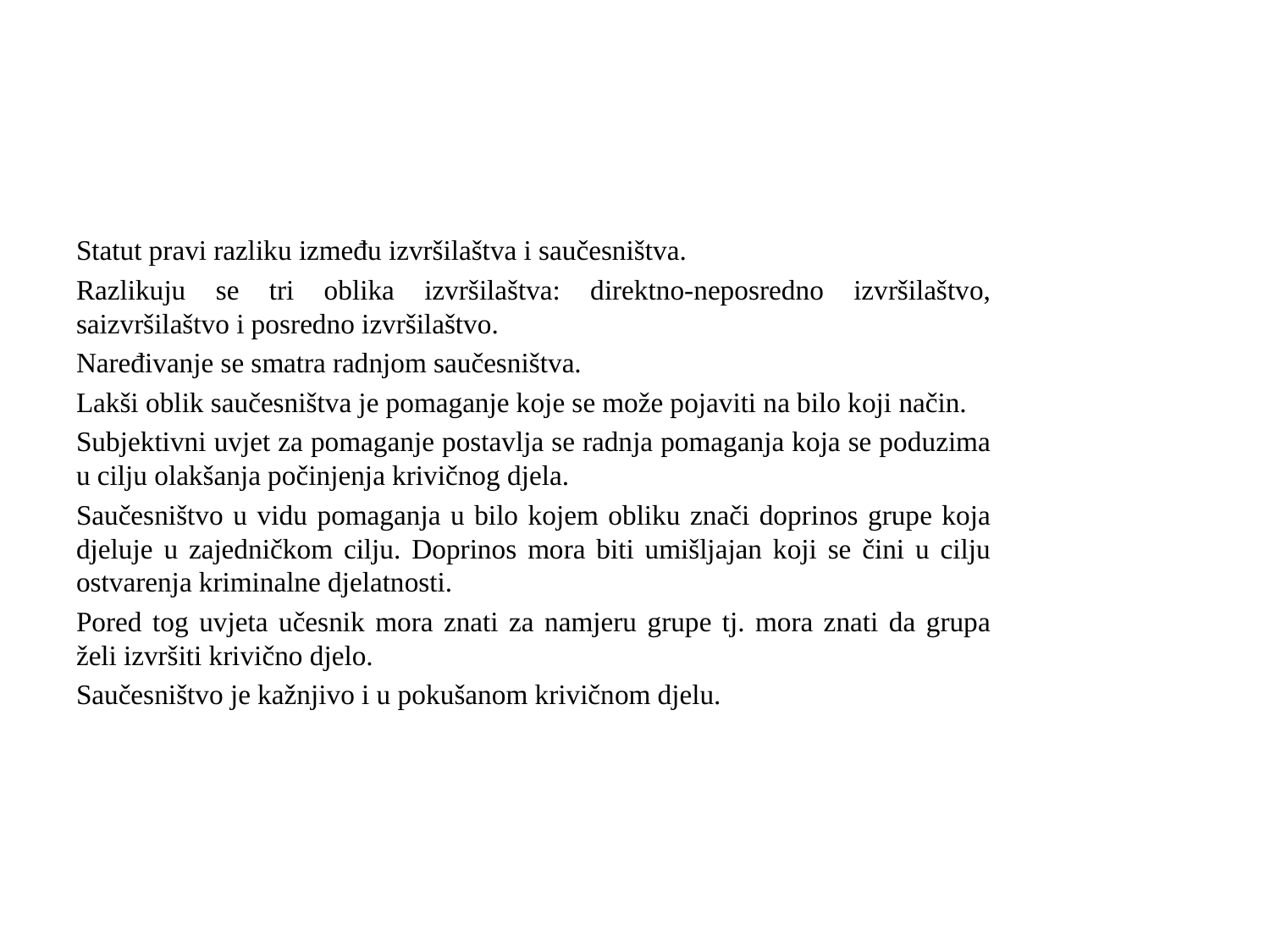

#
Statut pravi razliku između izvršilaštva i saučesništva.
Razlikuju se tri oblika izvršilaštva: direktno-neposredno izvršilaštvo, saizvršilaštvo i posredno izvršilaštvo.
Naređivanje se smatra radnjom saučesništva.
Lakši oblik saučesništva je pomaganje koje se može pojaviti na bilo koji način.
Subjektivni uvjet za pomaganje postavlja se radnja pomaganja koja se poduzima u cilju olakšanja počinjenja krivičnog djela.
Saučesništvo u vidu pomaganja u bilo kojem obliku znači doprinos grupe koja djeluje u zajedničkom cilju. Doprinos mora biti umišljajan koji se čini u cilju ostvarenja kriminalne djelatnosti.
Pored tog uvjeta učesnik mora znati za namjeru grupe tj. mora znati da grupa želi izvršiti krivično djelo.
Saučesništvo je kažnjivo i u pokušanom krivičnom djelu.